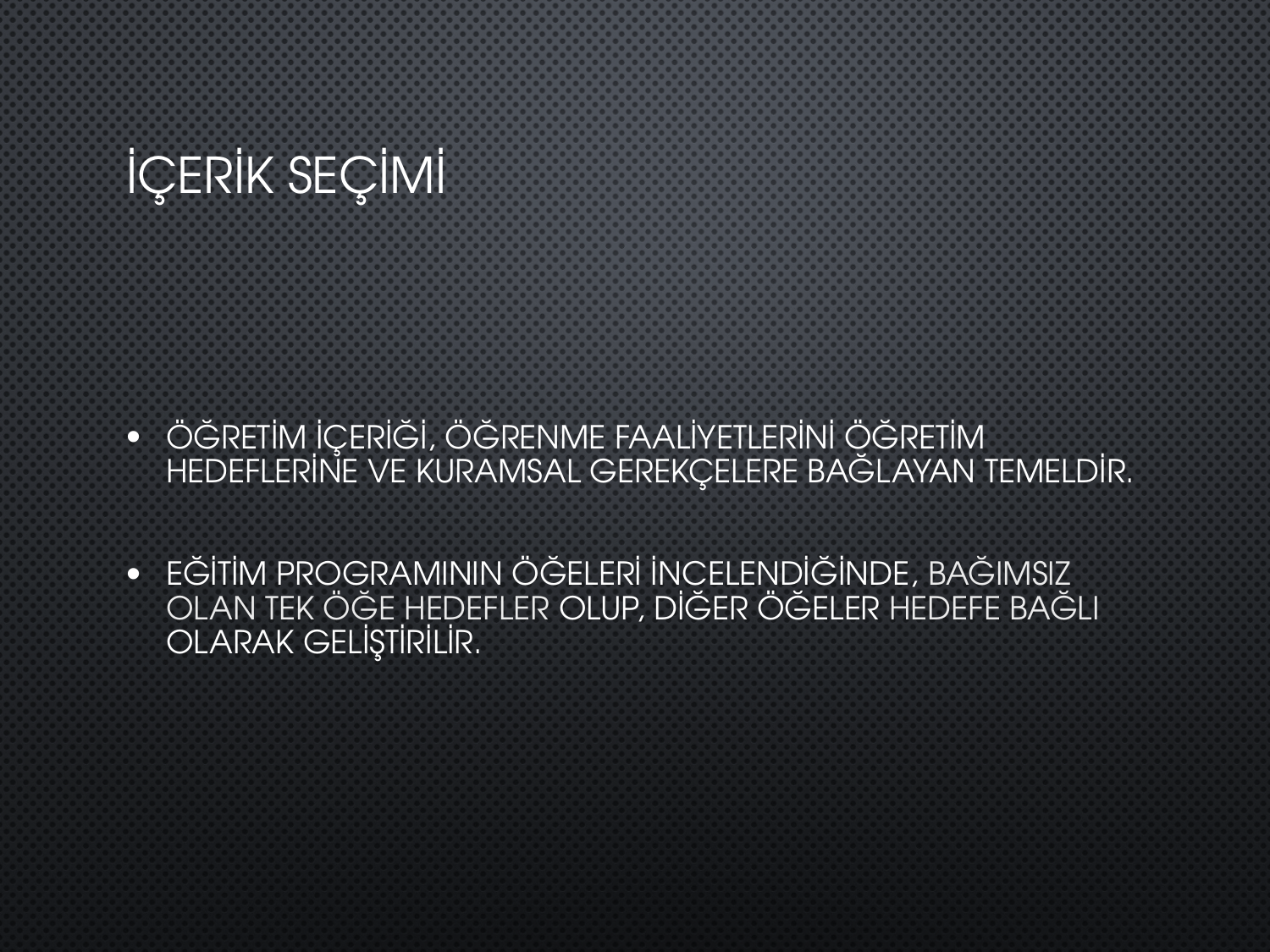

# İçerik seçimi
Öğretim içeriği, öğrenme faaliyetlerini öğretim hedeflerine ve kuramsal gerekçelere bağlayan temeldir.

Eğitim programının öğeleri incelendiğinde, bağımsız olan tek öğe hedefler olup, diğer öğeler hedefe bağlı olarak geliştirilir.